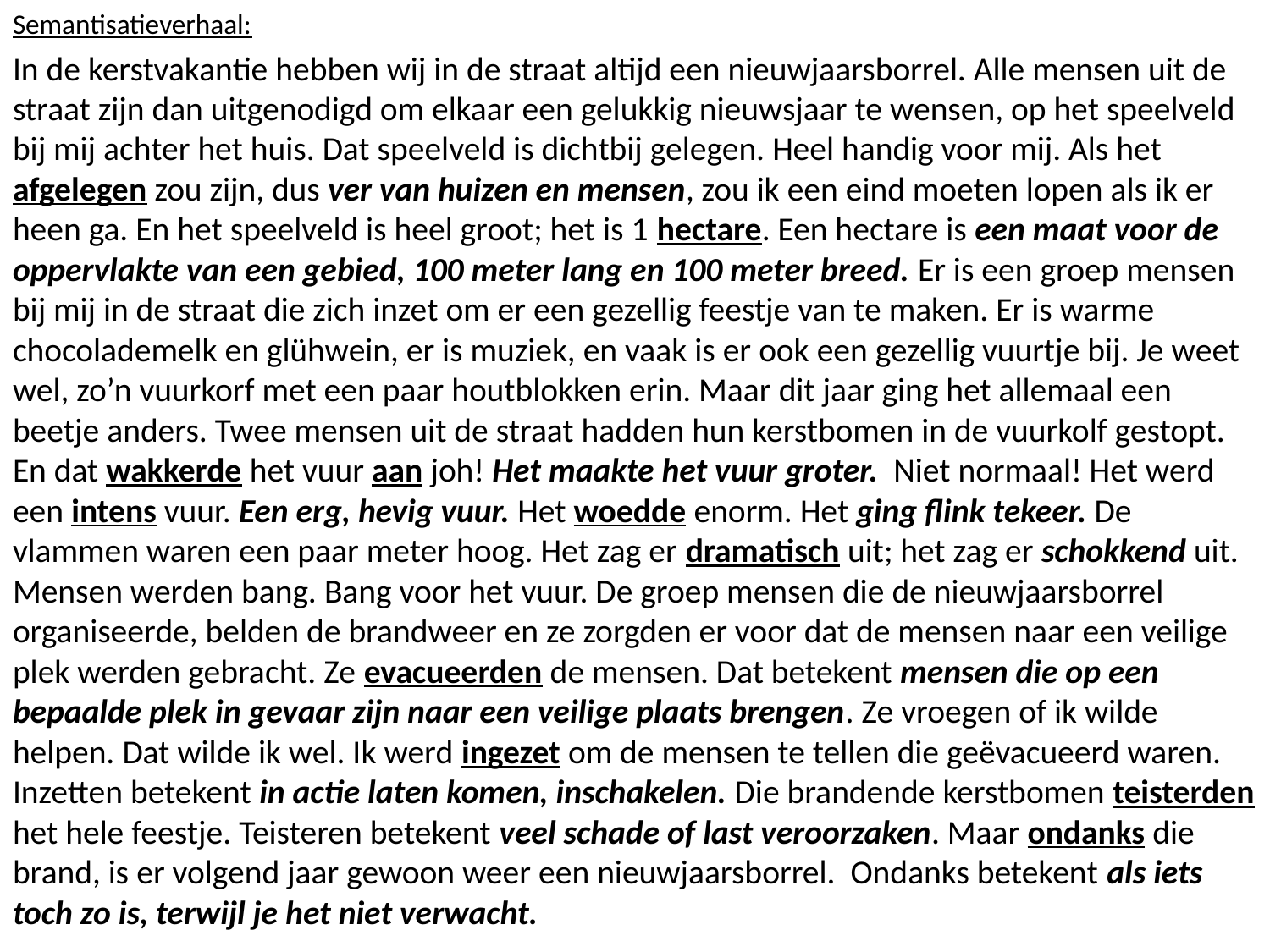

Semantisatieverhaal:
In de kerstvakantie hebben wij in de straat altijd een nieuwjaarsborrel. Alle mensen uit de straat zijn dan uitgenodigd om elkaar een gelukkig nieuwsjaar te wensen, op het speelveld bij mij achter het huis. Dat speelveld is dichtbij gelegen. Heel handig voor mij. Als het afgelegen zou zijn, dus ver van huizen en mensen, zou ik een eind moeten lopen als ik er heen ga. En het speelveld is heel groot; het is 1 hectare. Een hectare is een maat voor de oppervlakte van een gebied, 100 meter lang en 100 meter breed. Er is een groep mensen bij mij in de straat die zich inzet om er een gezellig feestje van te maken. Er is warme chocolademelk en glühwein, er is muziek, en vaak is er ook een gezellig vuurtje bij. Je weet wel, zo’n vuurkorf met een paar houtblokken erin. Maar dit jaar ging het allemaal een beetje anders. Twee mensen uit de straat hadden hun kerstbomen in de vuurkolf gestopt. En dat wakkerde het vuur aan joh! Het maakte het vuur groter.  Niet normaal! Het werd een intens vuur. Een erg, hevig vuur. Het woedde enorm. Het ging flink tekeer. De vlammen waren een paar meter hoog. Het zag er dramatisch uit; het zag er schokkend uit. Mensen werden bang. Bang voor het vuur. De groep mensen die de nieuwjaarsborrel organiseerde, belden de brandweer en ze zorgden er voor dat de mensen naar een veilige plek werden gebracht. Ze evacueerden de mensen. Dat betekent mensen die op een bepaalde plek in gevaar zijn naar een veilige plaats brengen. Ze vroegen of ik wilde helpen. Dat wilde ik wel. Ik werd ingezet om de mensen te tellen die geëvacueerd waren. Inzetten betekent in actie laten komen, inschakelen. Die brandende kerstbomen teisterden het hele feestje. Teisteren betekent veel schade of last veroorzaken. Maar ondanks die brand, is er volgend jaar gewoon weer een nieuwjaarsborrel.  Ondanks betekent als iets toch zo is, terwijl je het niet verwacht.